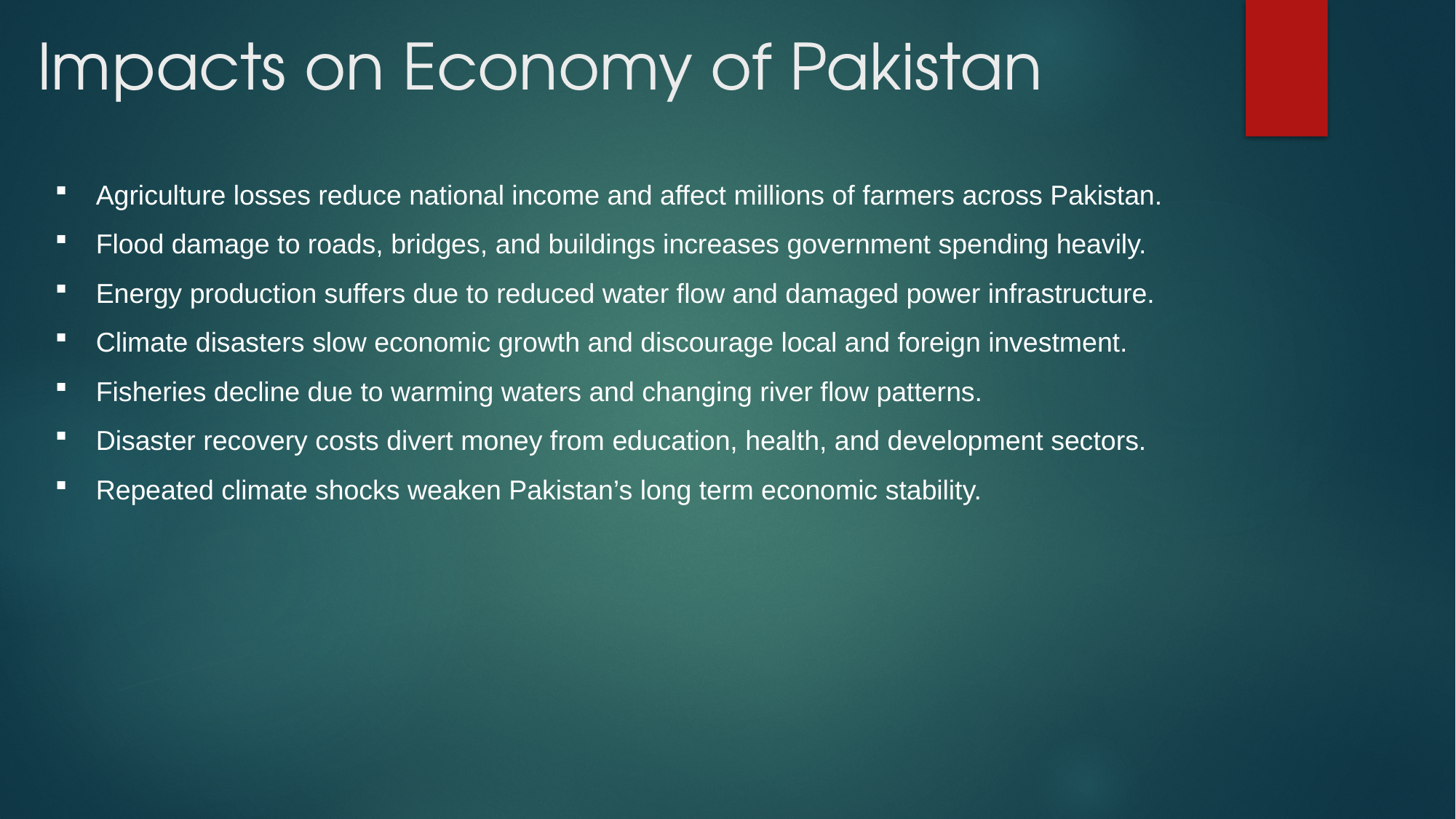

# Impacts on Economy of Pakistan
Agriculture losses reduce national income and affect millions of farmers across Pakistan.
Flood damage to roads, bridges, and buildings increases government spending heavily.
Energy production suffers due to reduced water flow and damaged power infrastructure.
Climate disasters slow economic growth and discourage local and foreign investment.
Fisheries decline due to warming waters and changing river flow patterns.
Disaster recovery costs divert money from education, health, and development sectors.
Repeated climate shocks weaken Pakistan’s long term economic stability.